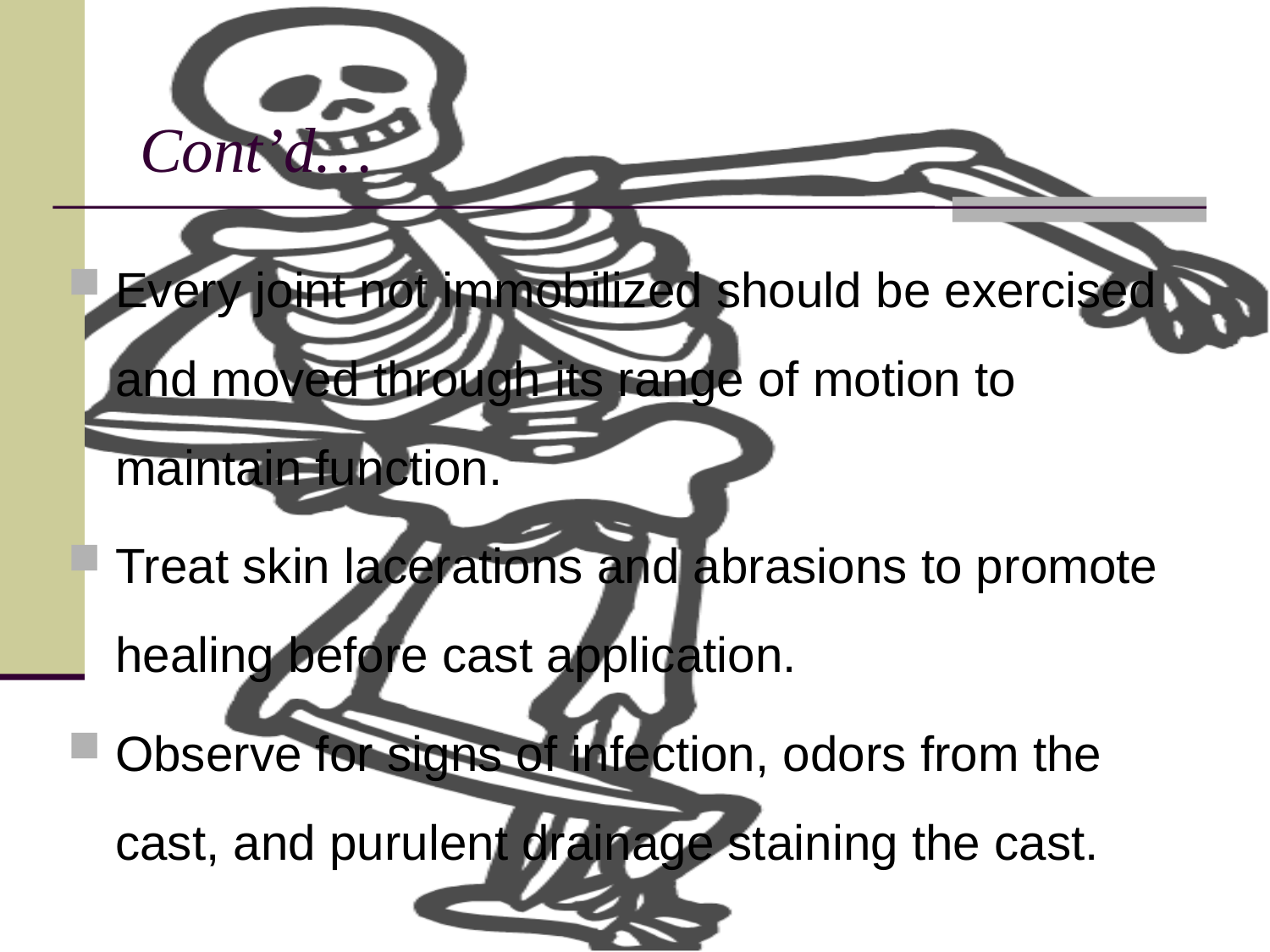

# Cont’d…
Every joint not immobilized should be exercised and moved through its range of motion to maintain function.
Treat skin lacerations and abrasions to promote healing before cast application.
Observe for signs of infection, odors from the cast, and purulent drainage staining the cast.